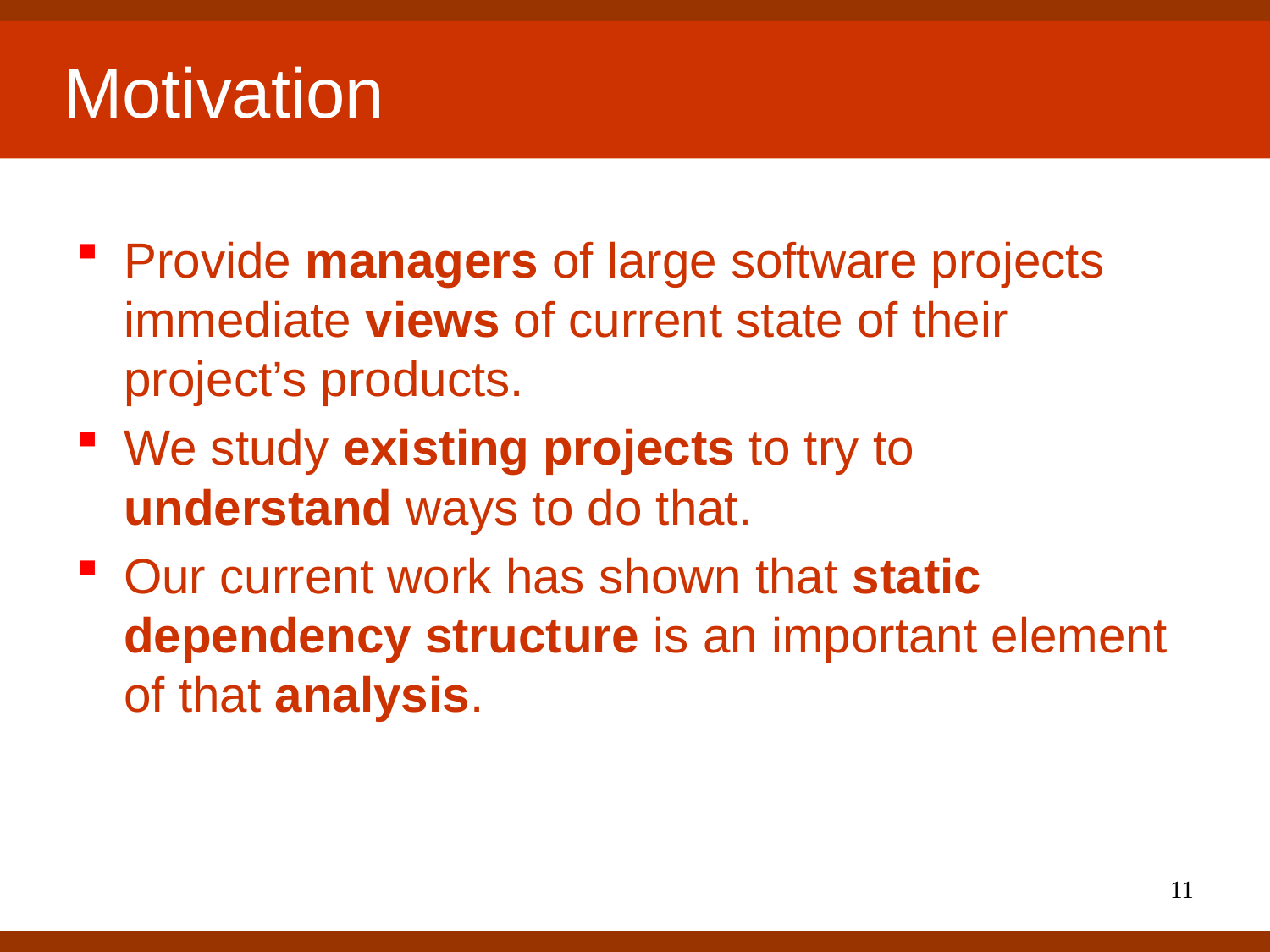

# Motivation
Provide managers of large software projects immediate views of current state of their project’s products.
We study existing projects to try to understand ways to do that.
Our current work has shown that static dependency structure is an important element of that analysis.
11